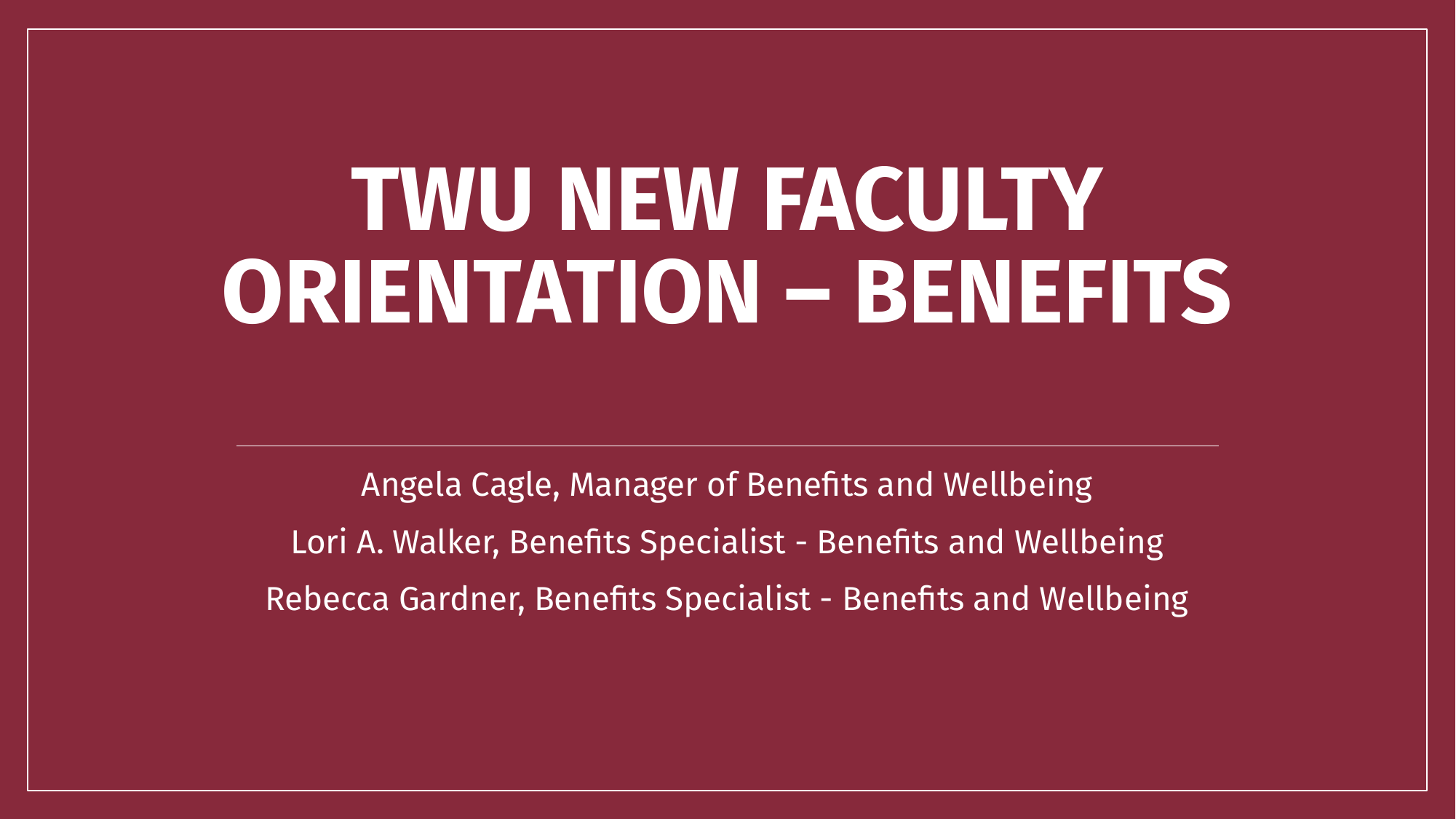

# TWU New Faculty orientation – Benefits
Angela Cagle, Manager of Benefits and Wellbeing
Lori A. Walker, Benefits Specialist - Benefits and Wellbeing
Rebecca Gardner, Benefits Specialist - Benefits and Wellbeing